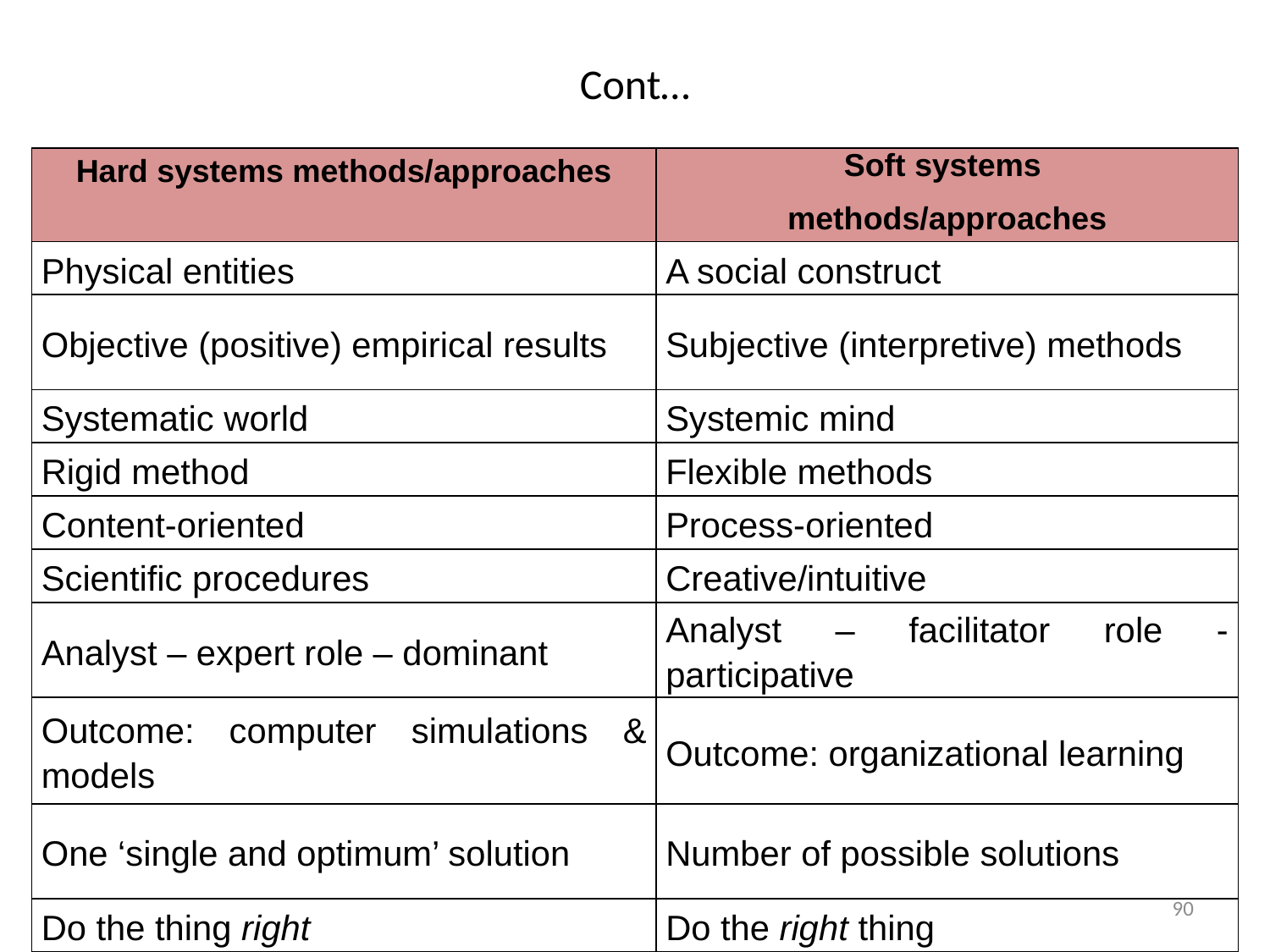

# Cont…
| Hard systems methods/approaches | Soft systems methods/approaches |
| --- | --- |
| Physical entities | A social construct |
| Objective (positive) empirical results | Subjective (interpretive) methods |
| Systematic world | Systemic mind |
| Rigid method | Flexible methods |
| Content-oriented | Process-oriented |
| Scientific procedures | Creative/intuitive |
| Analyst – expert role – dominant | Analyst – facilitator role - participative |
| Outcome: computer simulations & models | Outcome: organizational learning |
| One ‘single and optimum’ solution | Number of possible solutions |
| Do the thing right | Do the right thing |
90